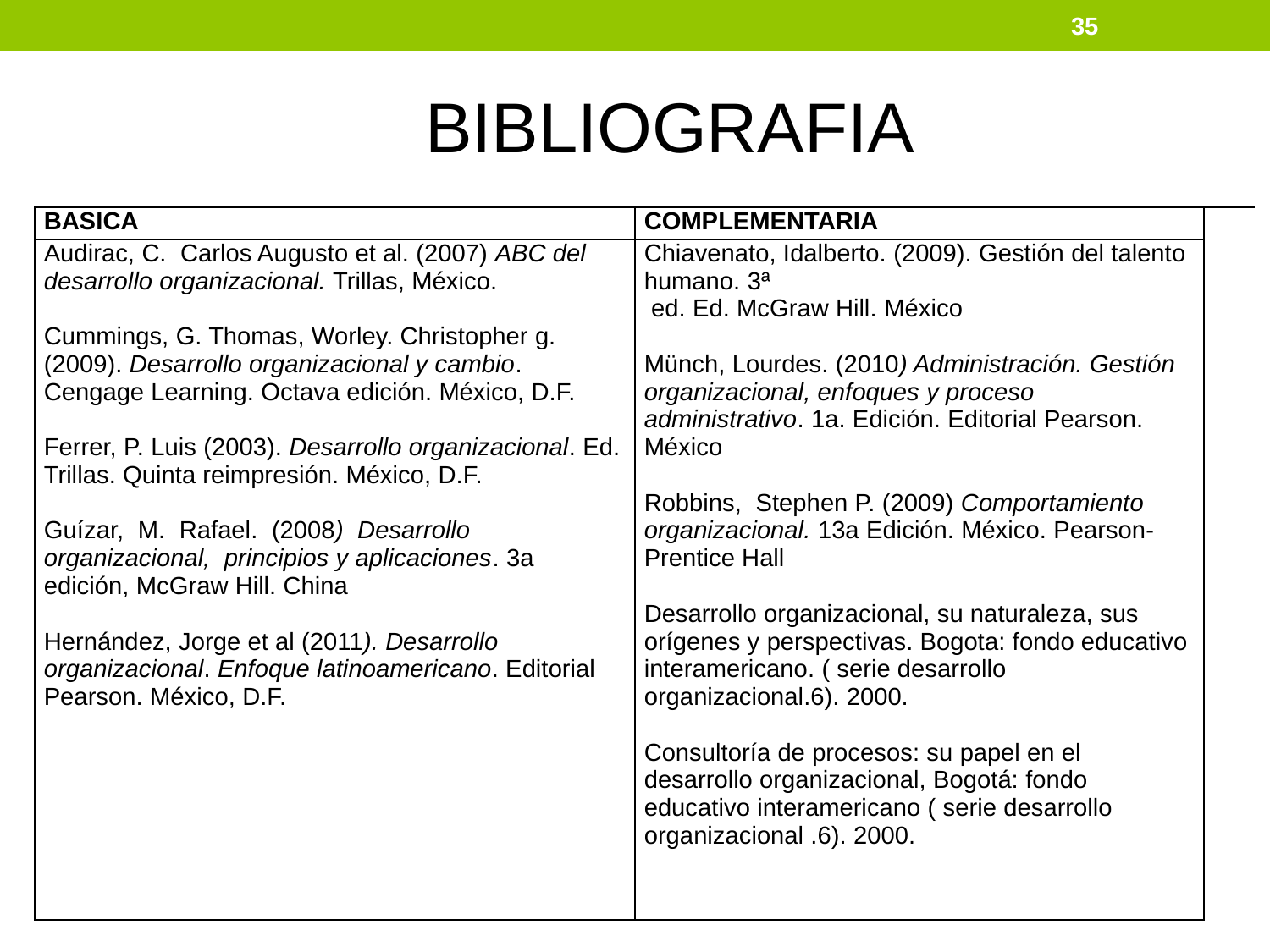

35
BIBLIOGRAFIA
|  |  |  |
| --- | --- | --- |
| BASICA | COMPLEMENTARIA |  |
| Audirac, C. Carlos Augusto et al. (2007) ABC del desarrollo organizacional. Trillas, México.   Cummings, G. Thomas, Worley. Christopher g. (2009). Desarrollo organizacional y cambio. Cengage Learning. Octava edición. México, D.F.   Ferrer, P. Luis (2003). Desarrollo organizacional. Ed. Trillas. Quinta reimpresión. México, D.F.   Guízar, M. Rafael. (2008) Desarrollo organizacional, principios y aplicaciones. 3a edición, McGraw Hill. China   Hernández, Jorge et al (2011). Desarrollo organizacional. Enfoque latinoamericano. Editorial Pearson. México, D.F. | Chiavenato, Idalberto. (2009). Gestión del talento humano. 3ª ed. Ed. McGraw Hill. México   Münch, Lourdes. (2010) Administración. Gestión organizacional, enfoques y proceso administrativo. 1a. Edición. Editorial Pearson. México   Robbins, Stephen P. (2009) Comportamiento organizacional. 13a Edición. México. Pearson-Prentice Hall   Desarrollo organizacional, su naturaleza, sus orígenes y perspectivas. Bogota: fondo educativo interamericano. ( serie desarrollo organizacional.6). 2000.   Consultoría de procesos: su papel en el desarrollo organizacional, Bogotá: fondo educativo interamericano ( serie desarrollo organizacional .6). 2000. |  |